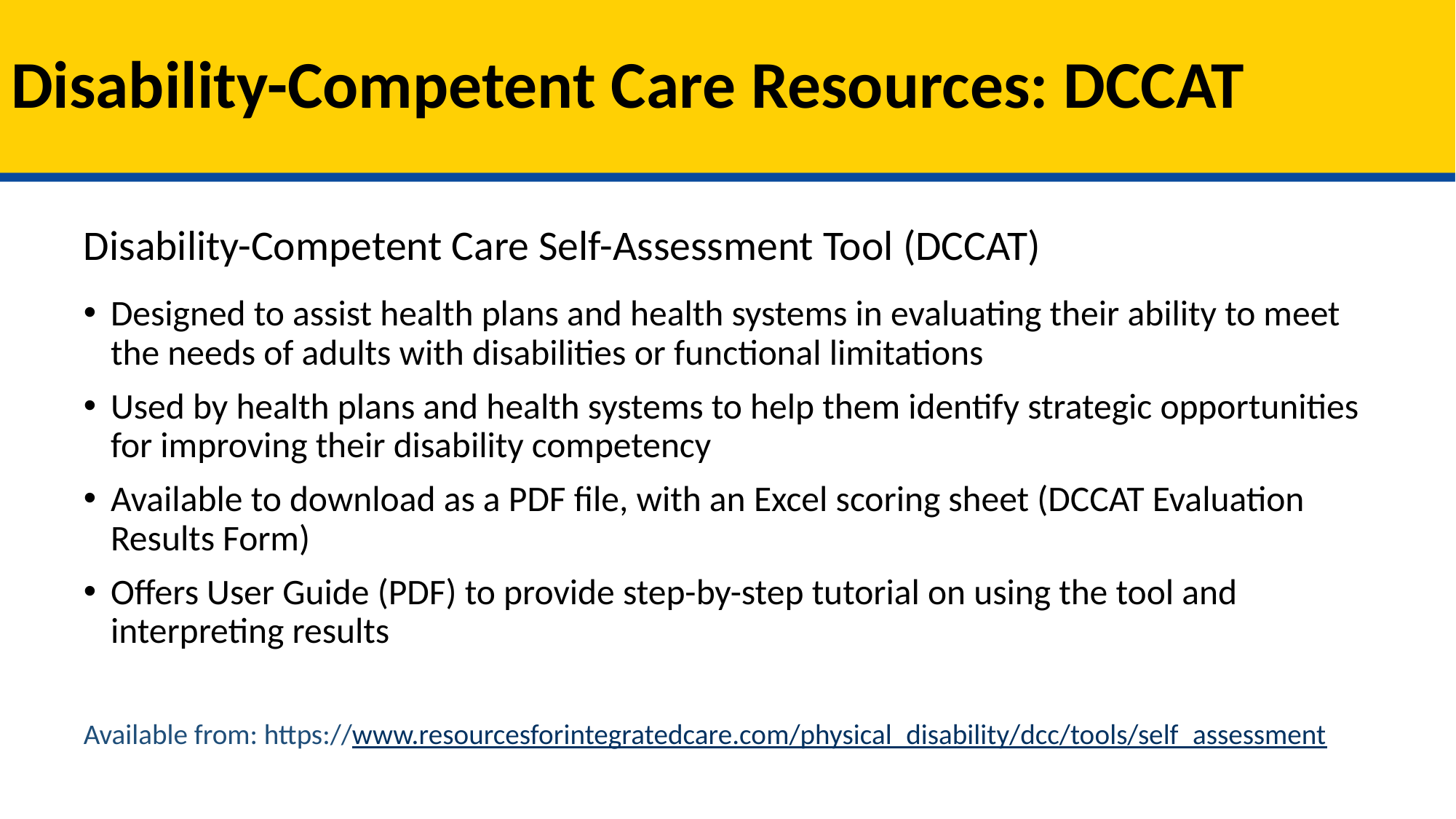

# Disability-Competent Care Resources: DCCAT
Disability-Competent Care Self-Assessment Tool (DCCAT)

Designed to assist health plans and health systems in evaluating their ability to meet the needs of adults with disabilities or functional limitations
Used by health plans and health systems to help them identify strategic opportunities for improving their disability competency
Available to download as a PDF file, with an Excel scoring sheet (DCCAT Evaluation Results Form)
Offers User Guide (PDF) to provide step-by-step tutorial on using the tool and interpreting results

Available from: https://www.resourcesforintegratedcare.com/physical_disability/dcc/tools/self_assessment